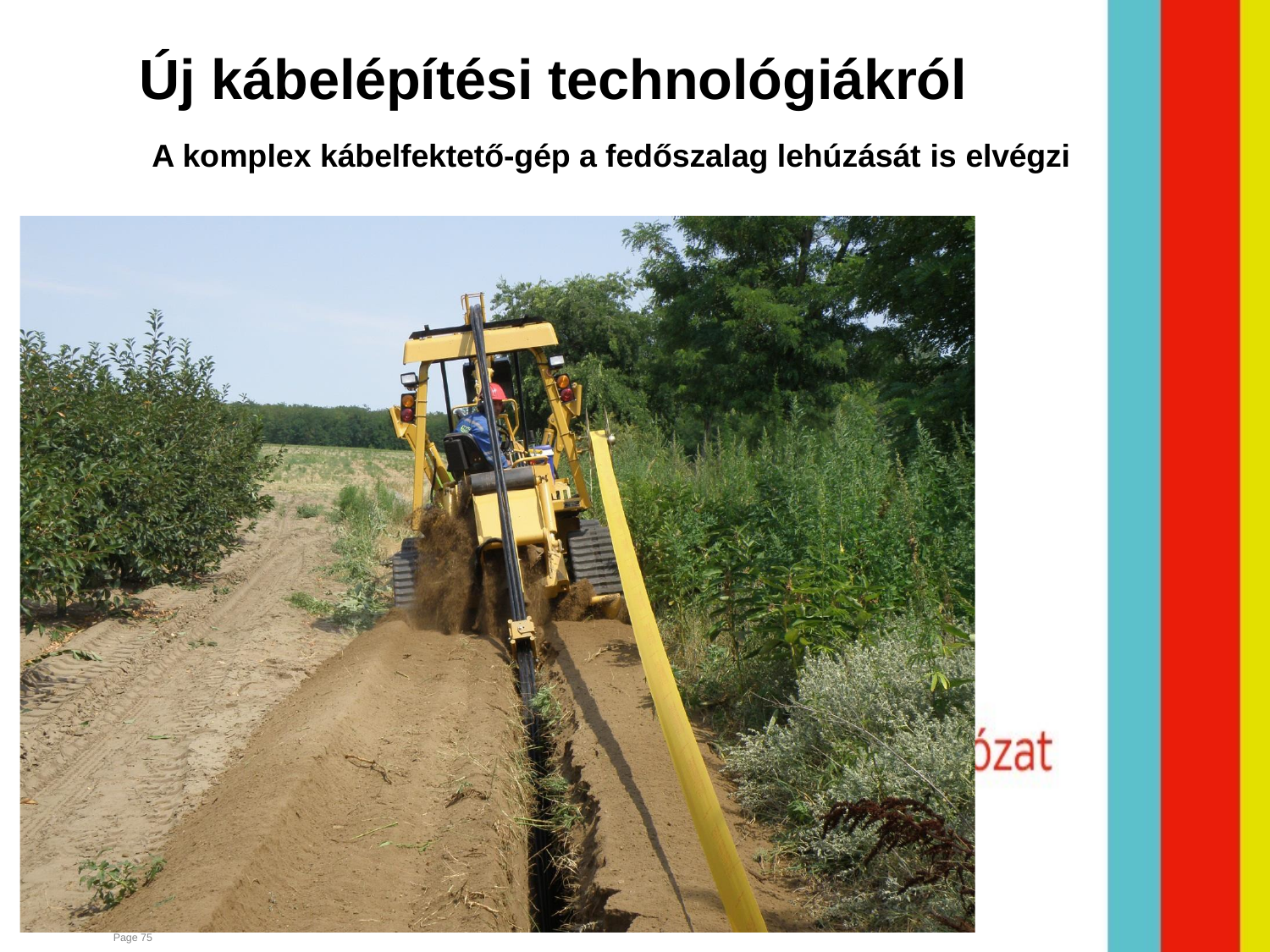

Új kábelépítési technológiákról
A komplex kábelfektető-gép a fedőszalag lehúzását is elvégzi

Page 75